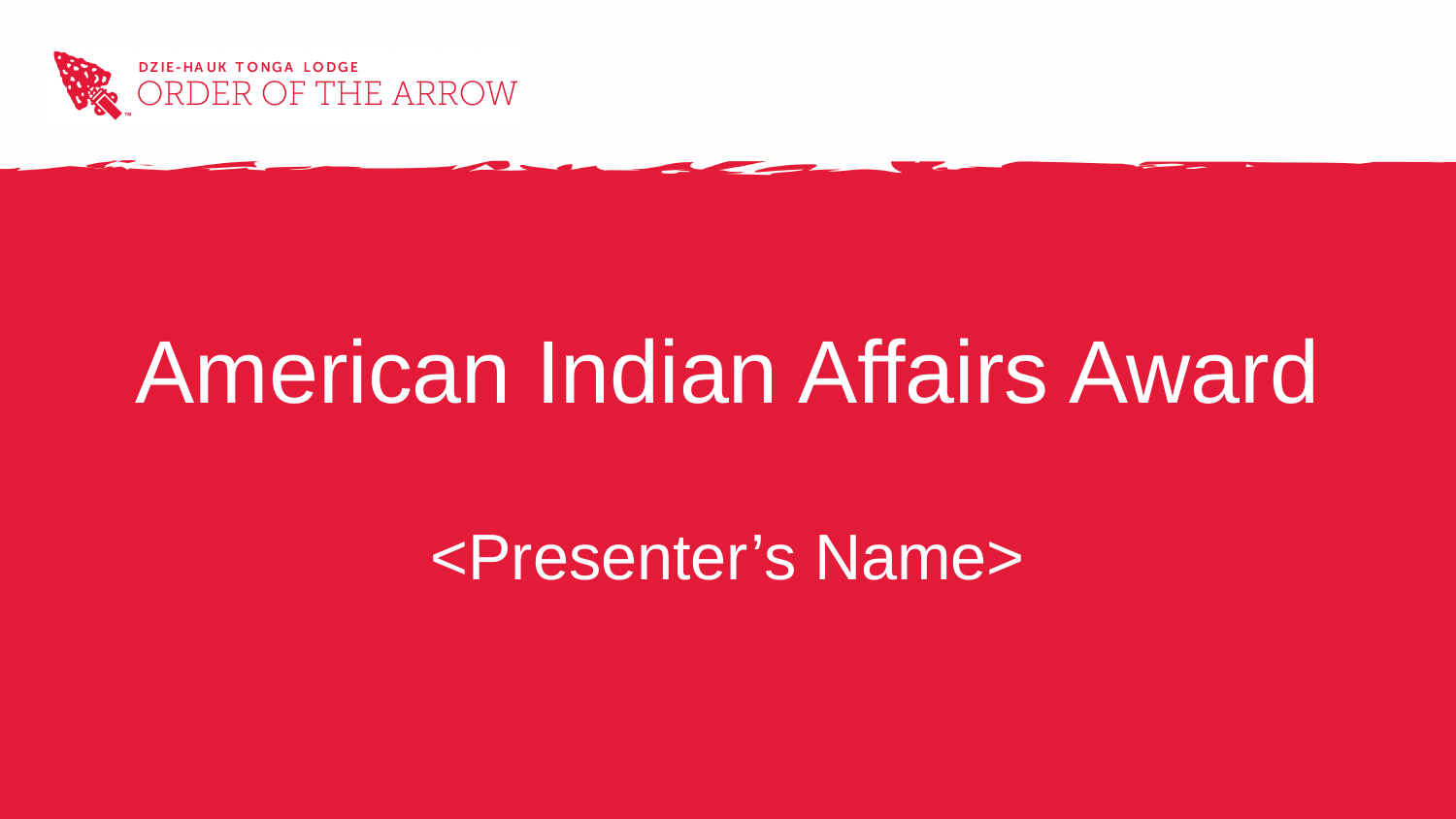

# American Indian Affairs Award
<Presenter’s Name>